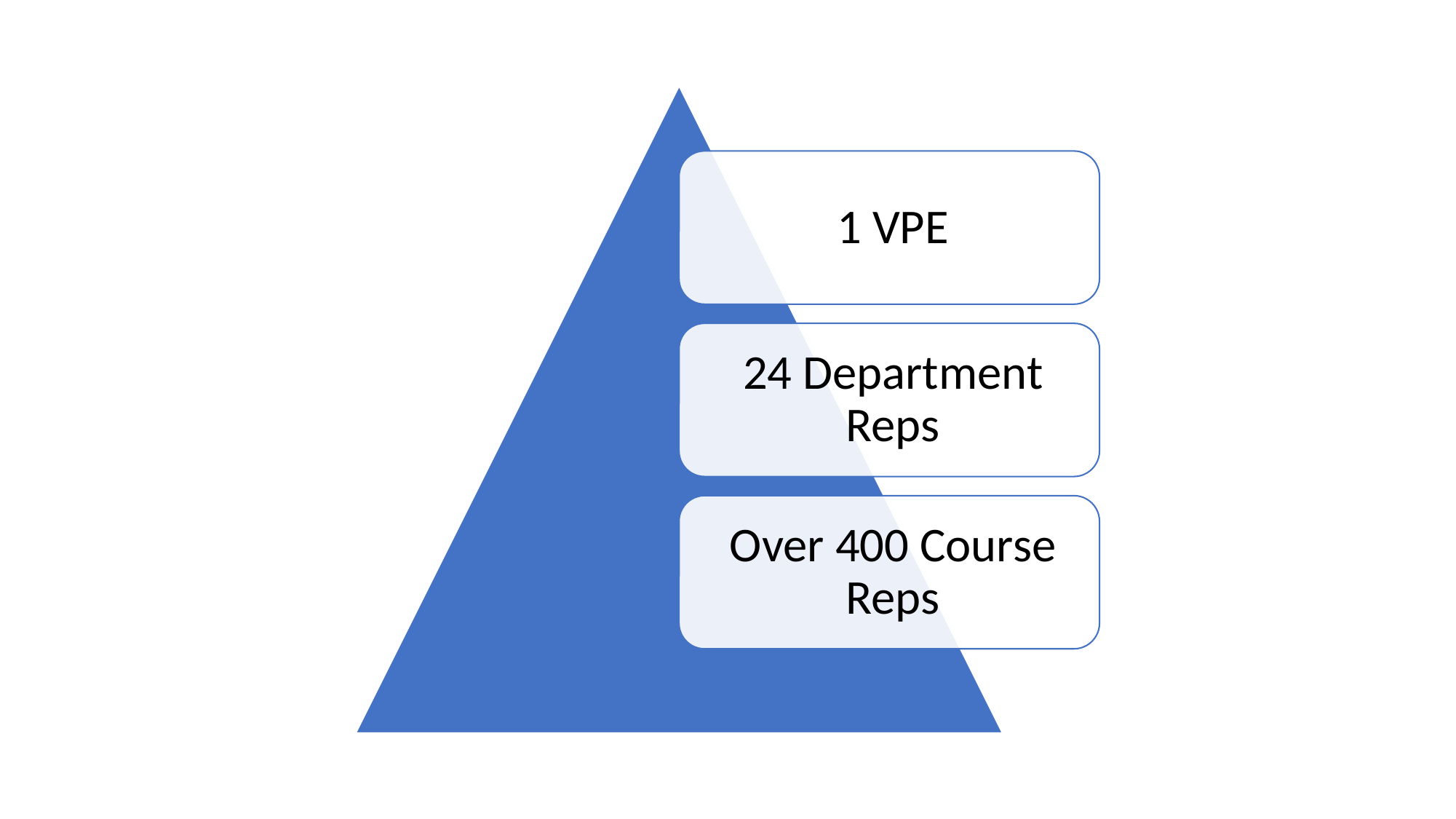

1 VPE
24 Department Reps
Over 400 Course Reps